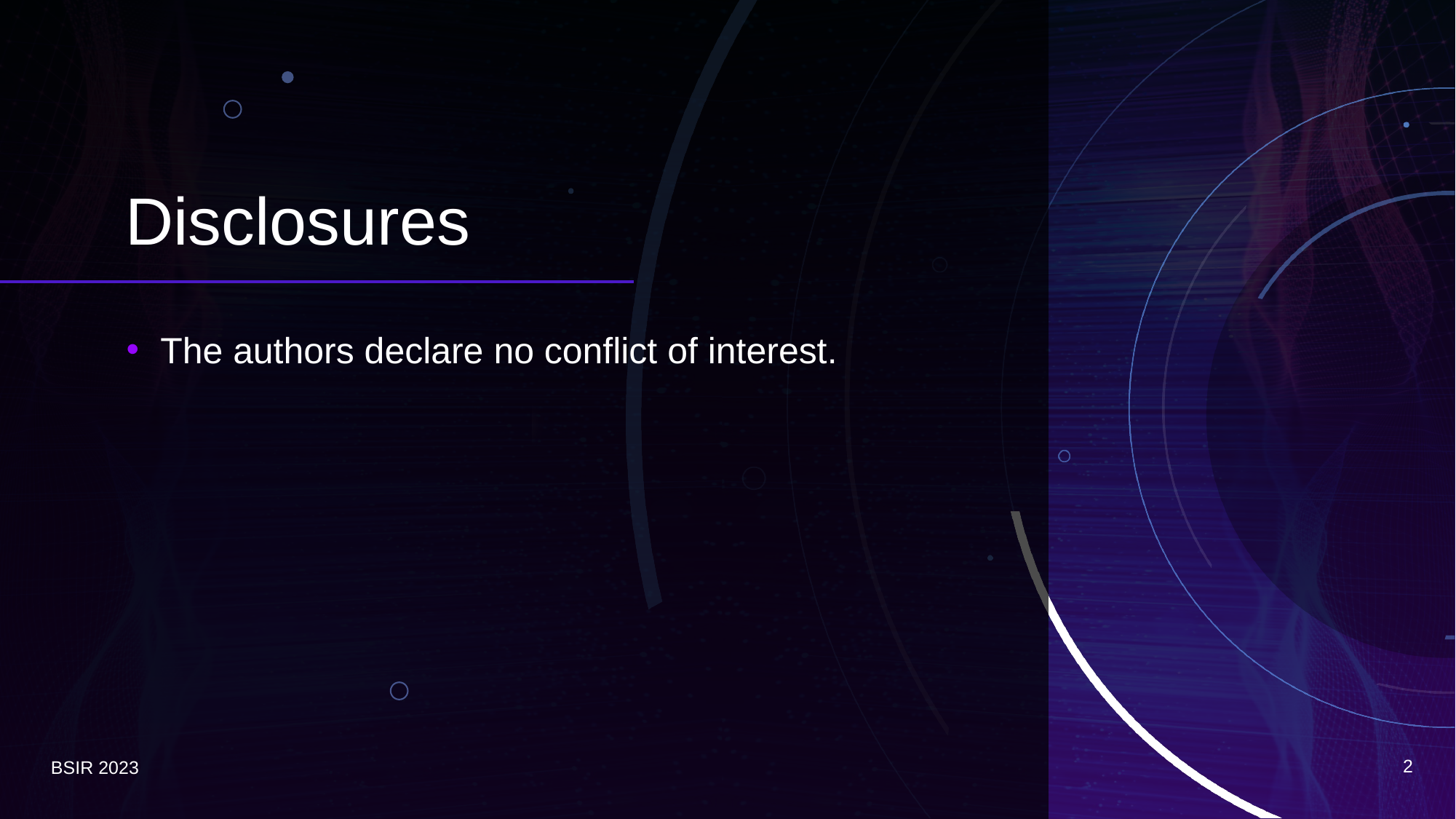

# Disclosures
The authors declare no conflict of interest.
2
BSIR 2023